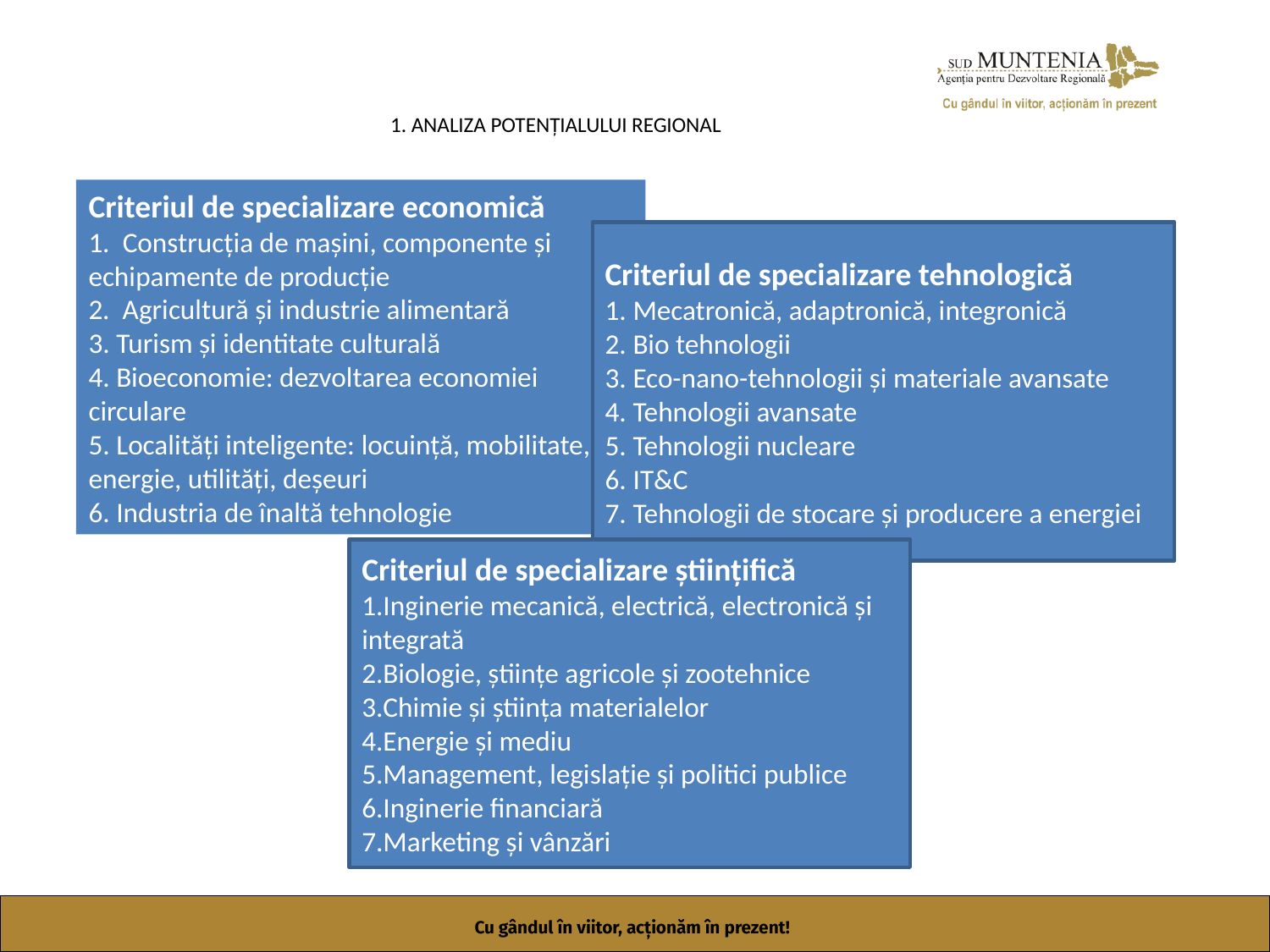

# 1. ANALIZA POTENȚIALULUI REGIONAL

Criteriul de specializare economică
1.  Construcția de mașini, componente și echipamente de producție
2.  Agricultură și industrie alimentară
 Turism și identitate culturală
 Bioeconomie: dezvoltarea economiei circulare
 Localități inteligente: locuință, mobilitate, energie, utilități, deșeuri
 Industria de înaltă tehnologie
Criteriul de specializare tehnologică
 Mecatronică, adaptronică, integronică
 Bio tehnologii
 Eco-nano-tehnologii și materiale avansate
 Tehnologii avansate
 Tehnologii nucleare
 IT&C
 Tehnologii de stocare și producere a energiei

Criteriul de specializare științifică
Inginerie mecanică, electrică, electronică și integrată
Biologie, științe agricole și zootehnice
Chimie și știința materialelor
Energie și mediu
Management, legislație și politici publice
Inginerie financiară
Marketing și vânzări